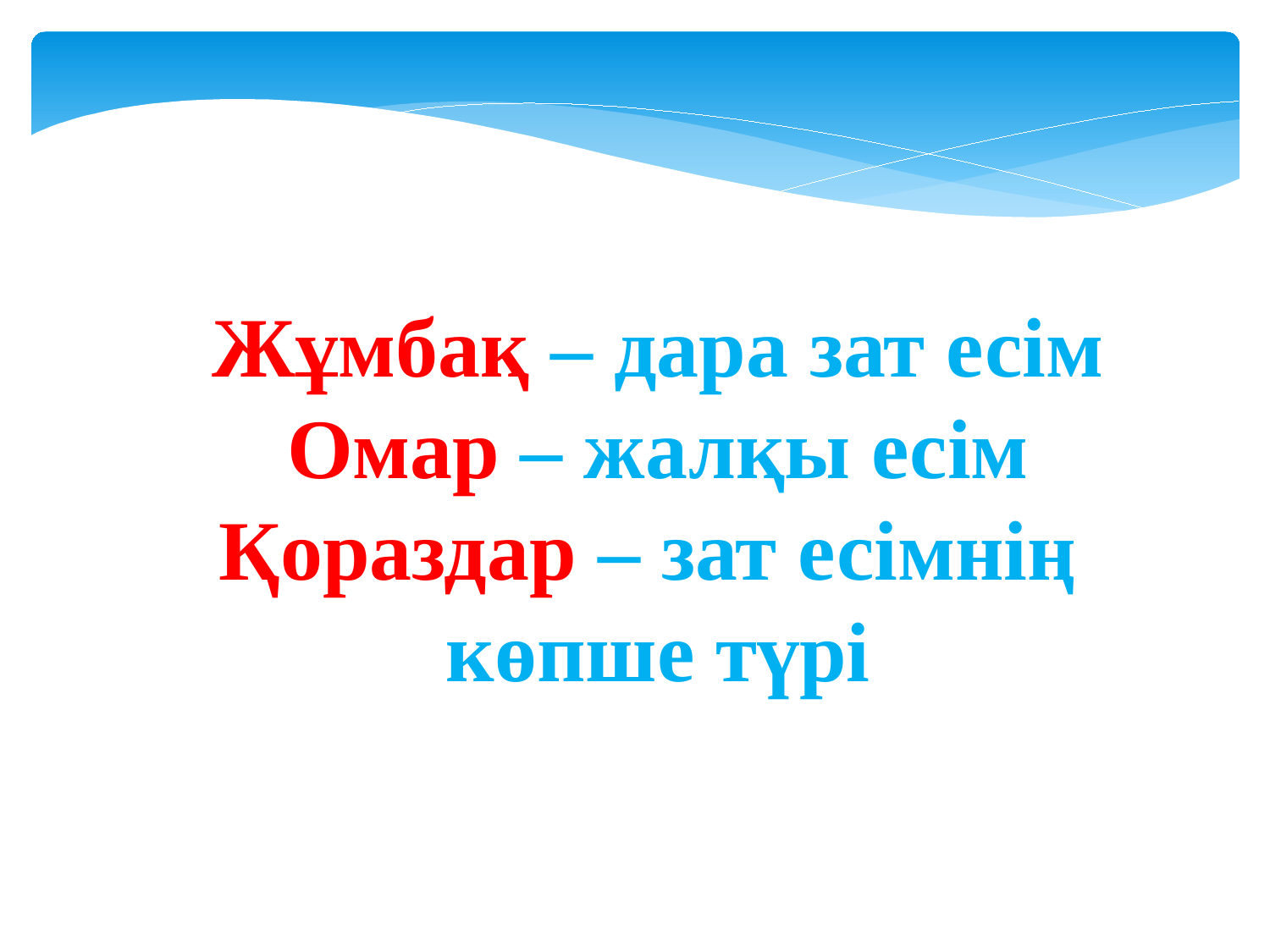

Жұмбақ – дара зат есім
Омар – жалқы есім
Қораздар – зат есімнің
көпше түрі